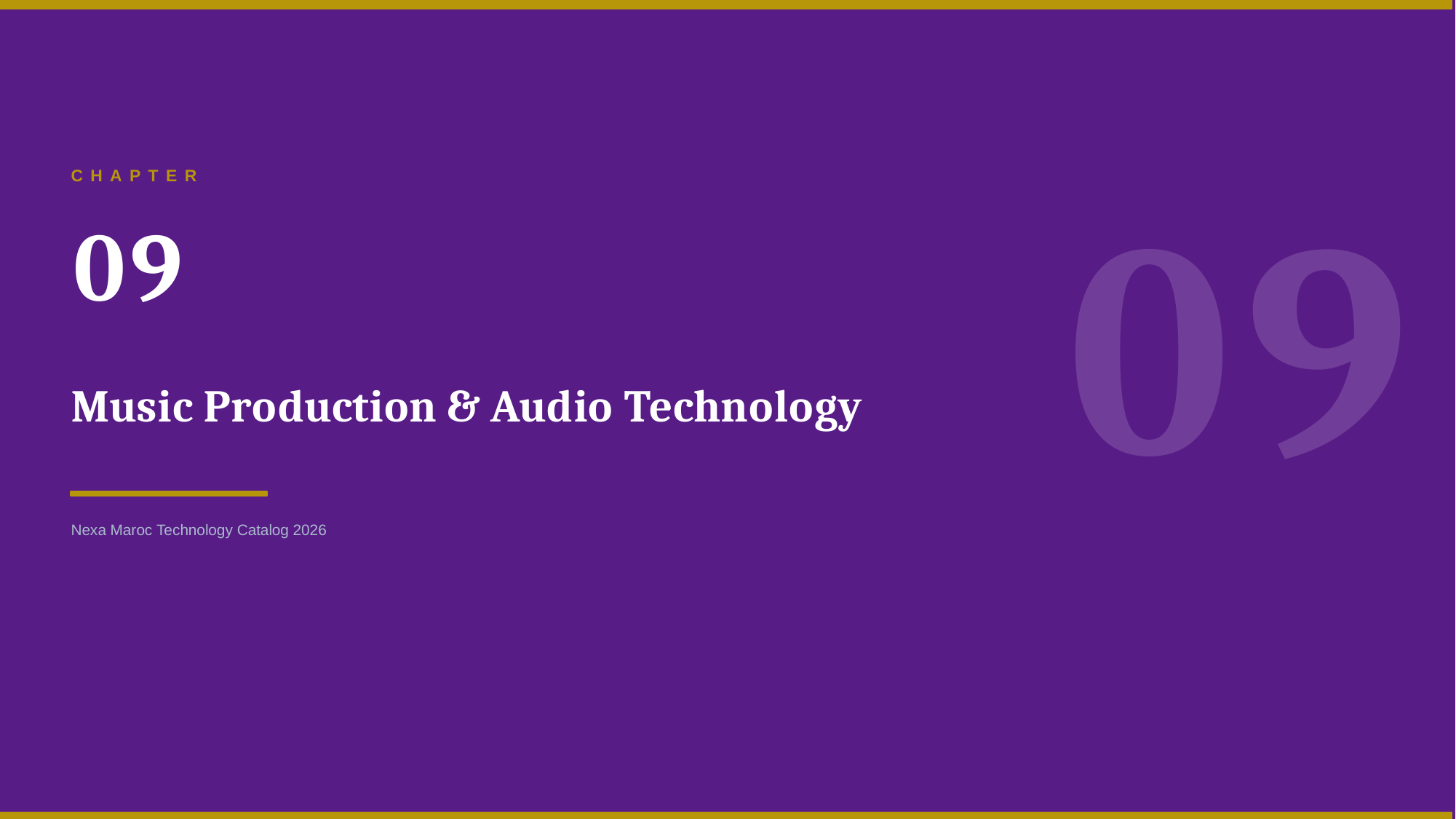

09
CHAPTER
09
Music Production & Audio Technology

Nexa Maroc Technology Catalog 2026